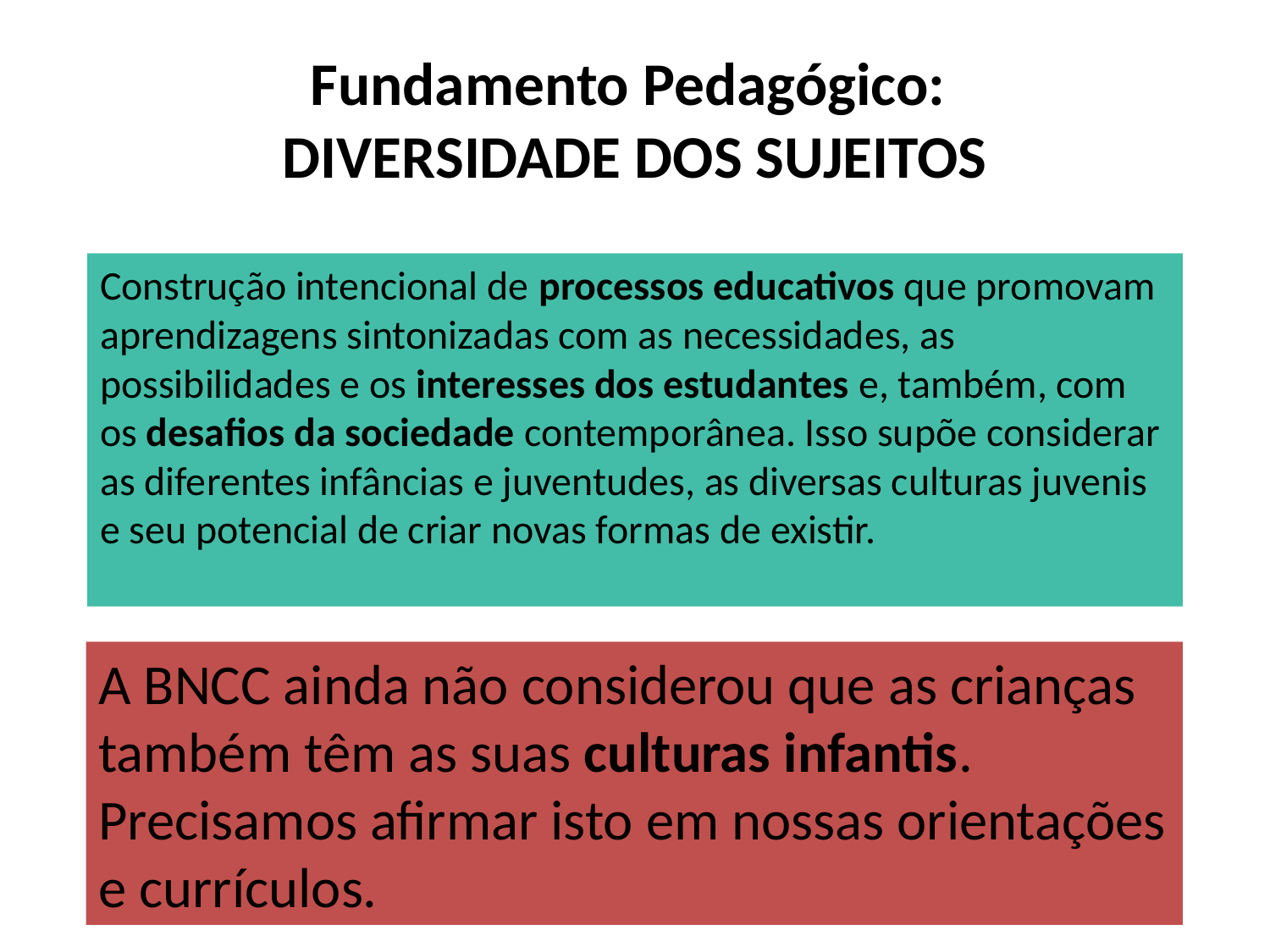

# Fundamento Pedagógico: DIVERSIDADE DOS SUJEITOS
Construção intencional de processos educativos que promovam aprendizagens sintonizadas com as necessidades, as possibilidades e os interesses dos estudantes e, também, com os desafios da sociedade contemporânea. Isso supõe considerar as diferentes infâncias e juventudes, as diversas culturas juvenis e seu potencial de criar novas formas de existir.

A BNCC ainda não considerou que as crianças também têm as suas culturas infantis. Precisamos afirmar isto em nossas orientações e currículos.